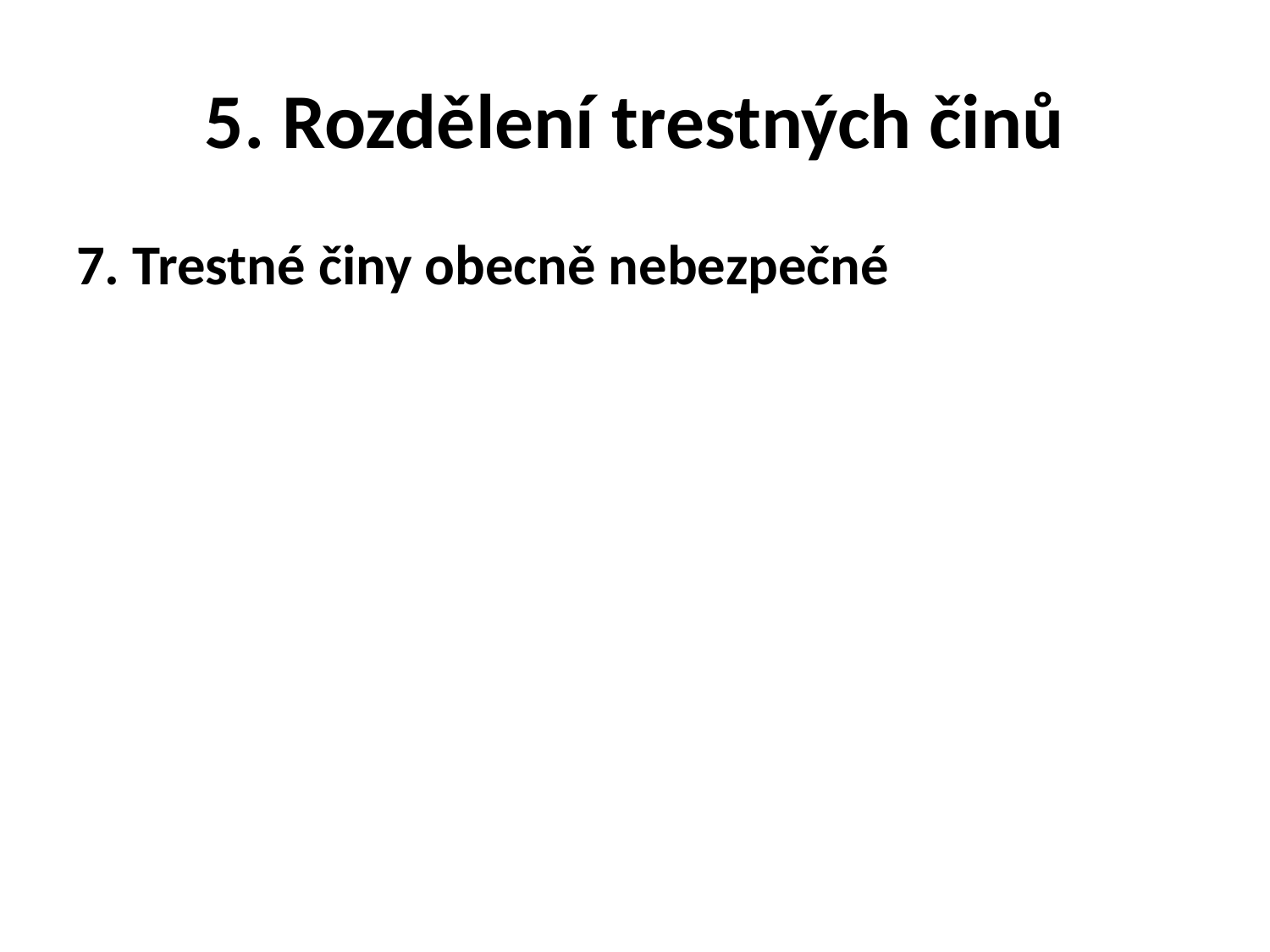

# 5. Rozdělení trestných činů
7. Trestné činy obecně nebezpečné